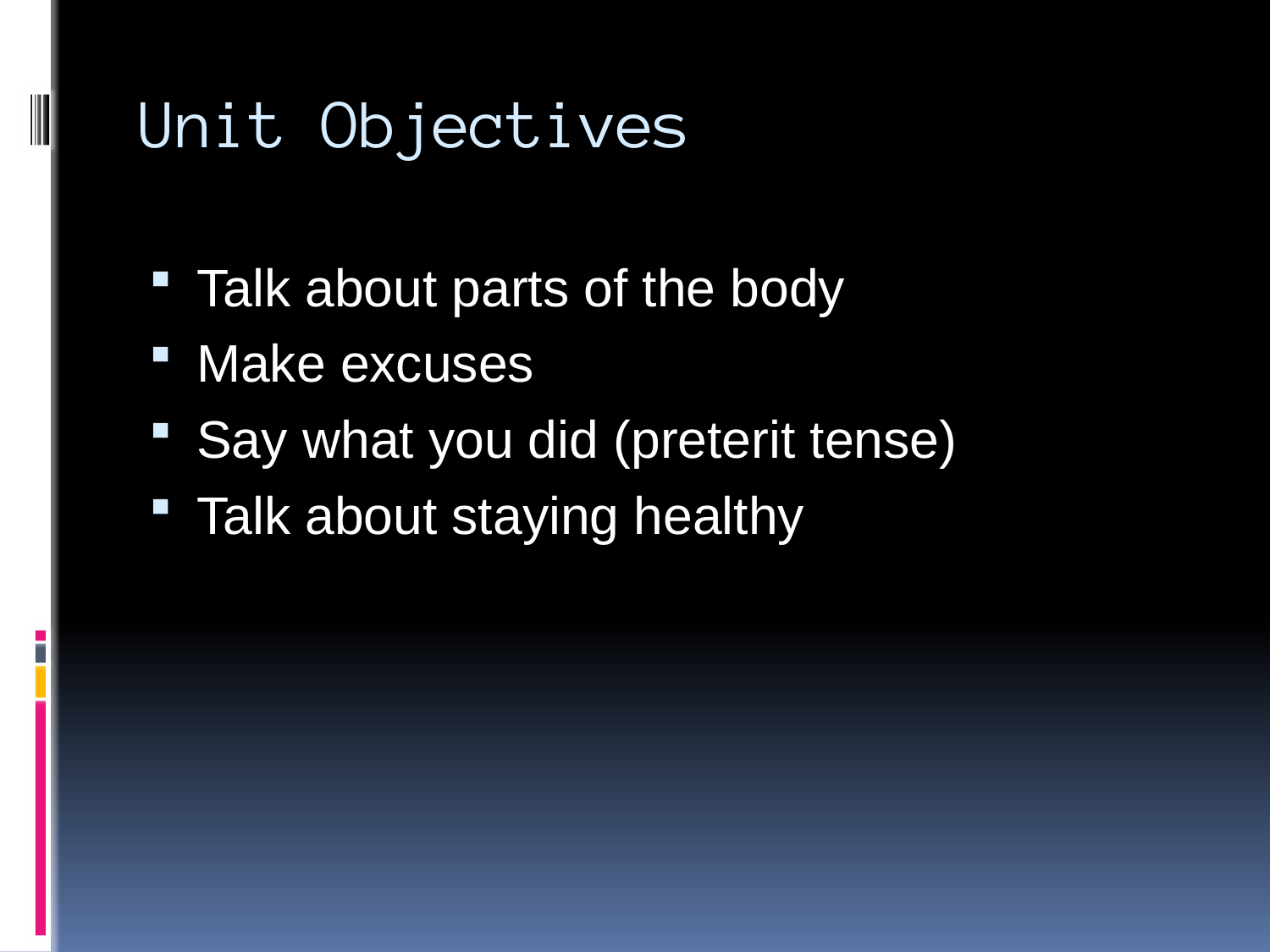

# Unit Objectives
Talk about parts of the body
Make excuses
Say what you did (preterit tense)
Talk about staying healthy